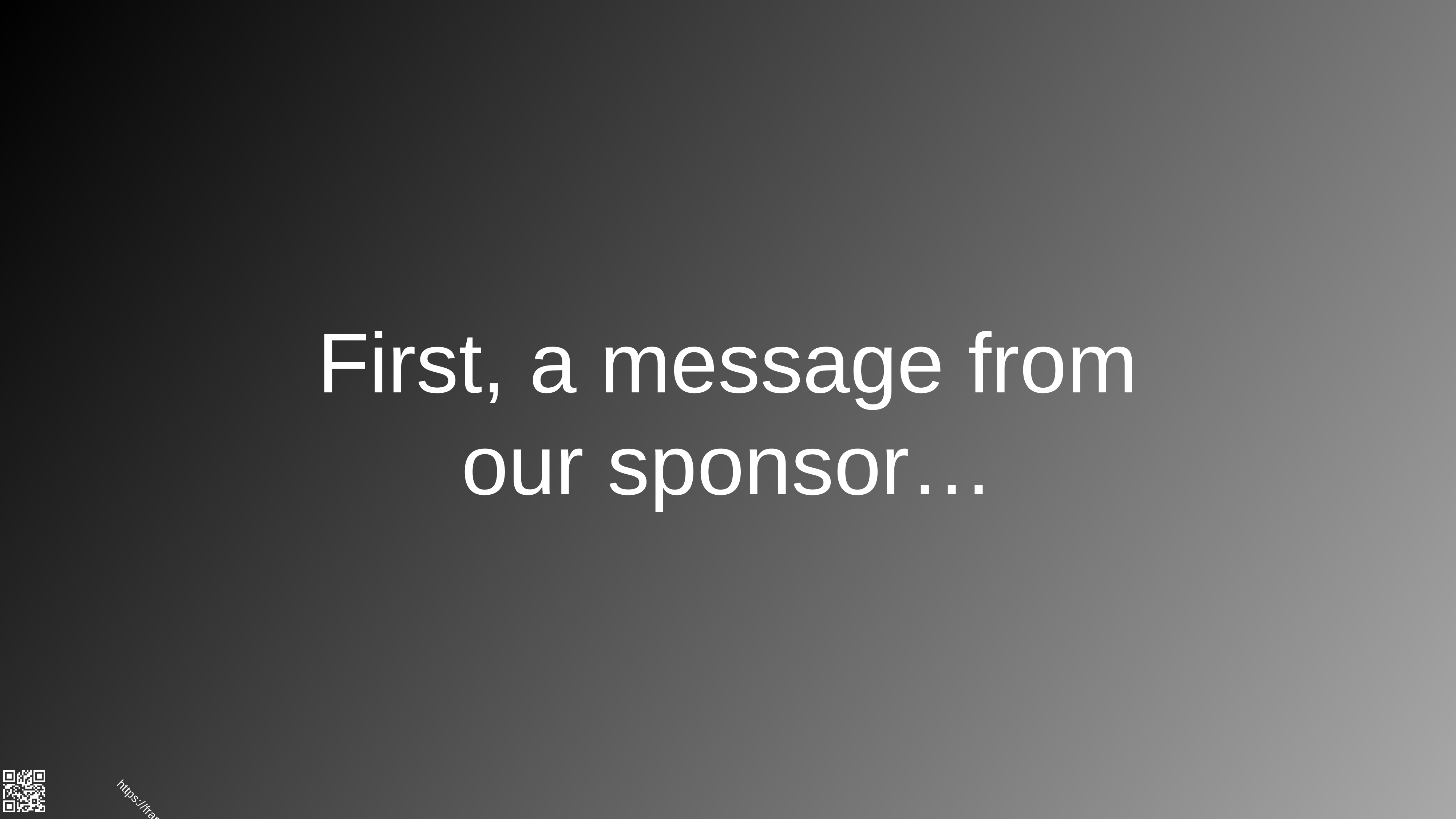

# First, a message from our sponsor…